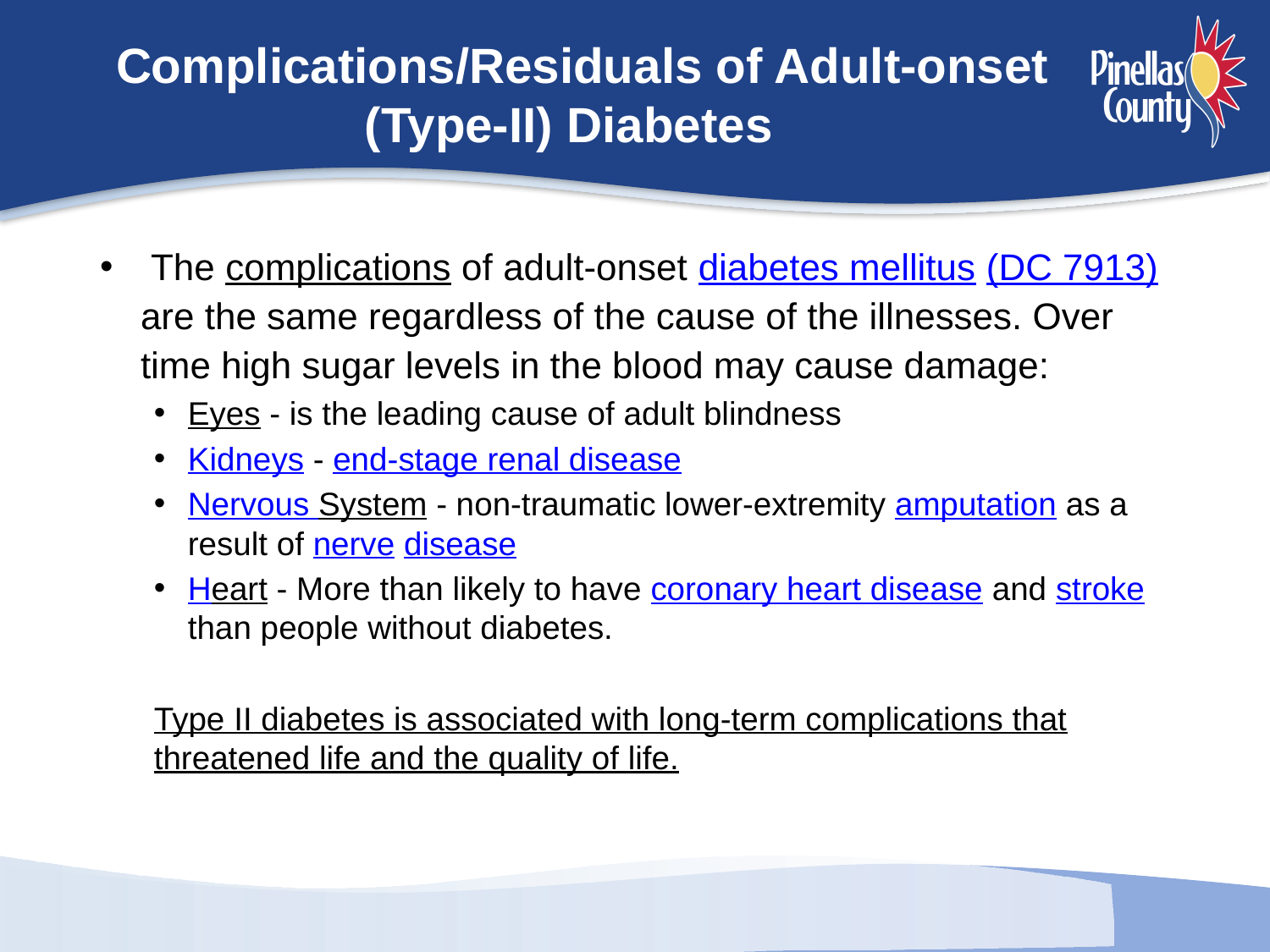

# Complications/Residuals of Adult-onset (Type-II) Diabetes
 The complications of adult-onset diabetes mellitus (DC 7913) are the same regardless of the cause of the illnesses. Over time high sugar levels in the blood may cause damage:
Eyes - is the leading cause of adult blindness
Kidneys - end-stage renal disease
Nervous System - non-traumatic lower-extremity amputation as a result of nerve disease
Heart - More than likely to have coronary heart disease and stroke than people without diabetes.

Type II diabetes is associated with long-term complications that threatened life and the quality of life.